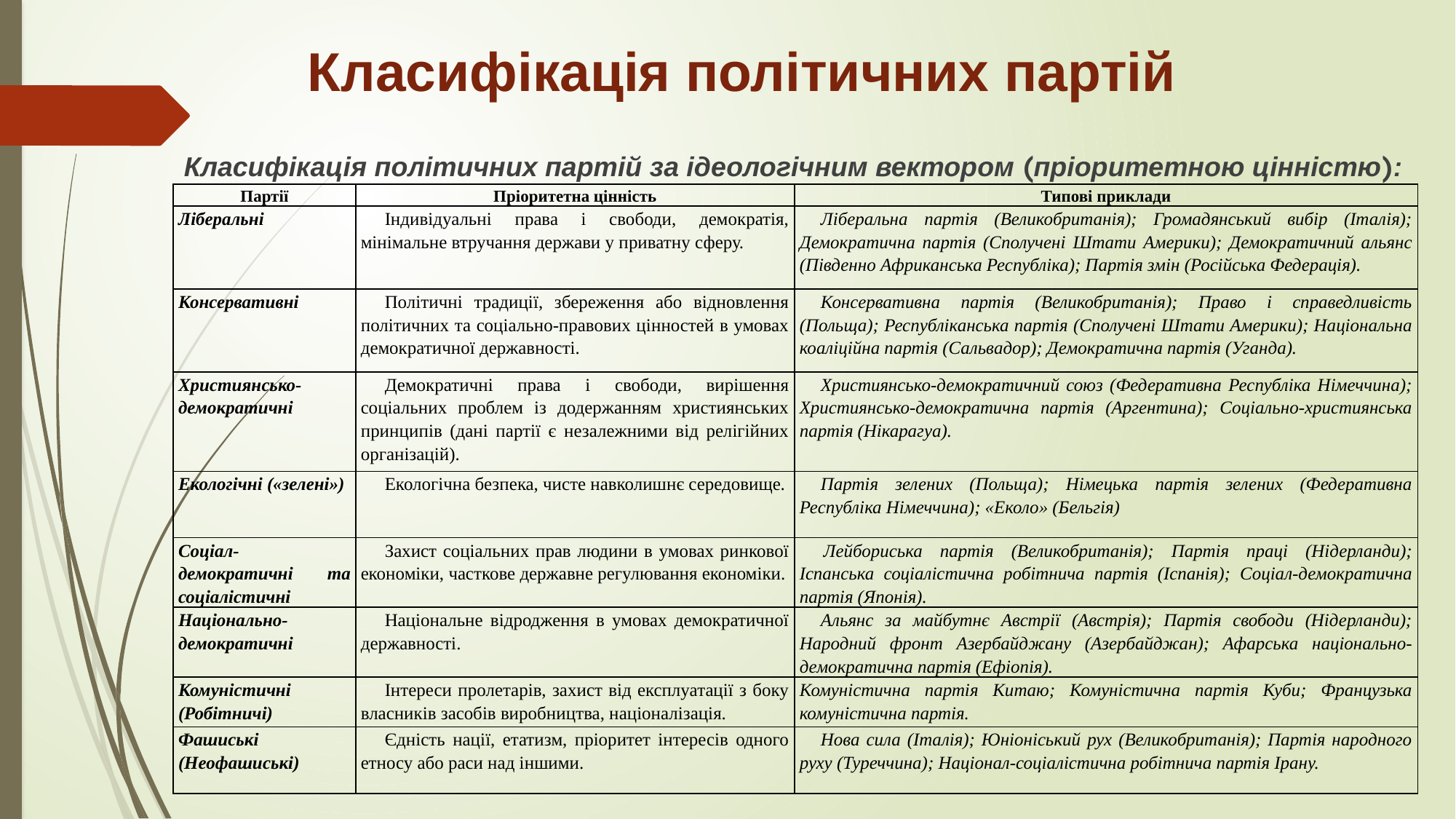

# Класифікація політичних партій
Класифікація політичних партій за ідеологічним вектором (пріоритетною цінністю):

| Партії | Пріоритетна цінність | Типові приклади |
| --- | --- | --- |
| Ліберальні | Індивідуальні права і свободи, демократія, мінімальне втручання держави у приватну сферу. | Ліберальна партія (Великобританія); Громадянський вибір (Італія); Демократична партія (Сполучені Штати Америки); Демократичний альянс (Південно Африканська Республіка); Партія змін (Російська Федерація). |
| Консервативні | Політичні традиції, збереження або відновлення політичних та соціально-правових цінностей в умовах демократичної державності. | Консервативна партія (Великобританія); Право і справедливість (Польща); Республіканська партія (Сполучені Штати Америки); Національна коаліційна партія (Сальвадор); Демократична партія (Уганда). |
| Християнсько-демократичні | Демократичні права і свободи, вирішення соціальних проблем із додержанням християнських принципів (дані партії є незалежними від релігійних організацій). | Християнсько-демократичний союз (Федеративна Республіка Німеччина); Християнсько-демократична партія (Аргентина); Соціально-християнська партія (Нікарагуа). |
| Екологічні («зелені») | Екологічна безпека, чисте навколишнє середовище. | Партія зелених (Польща); Німецька партія зелених (Федеративна Республіка Німеччина); «Еколо» (Бельгія) |
| Соціал-демократичні та соціалістичні | Захист соціальних прав людини в умовах ринкової економіки, часткове державне регулювання економіки. | Лейбориська партія (Великобританія); Партія праці (Нідерланди); Іспанська соціалістична робітнича партія (Іспанія); Соціал-демократична партія (Японія). |
| Національно-демократичні | Національне відродження в умовах демократичної державності. | Альянс за майбутнє Австрії (Австрія); Партія свободи (Нідерланди); Народний фронт Азербайджану (Азербайджан); Афарська національно-демократична партія (Ефіопія). |
| Комуністичні (Робітничі) | Інтереси пролетарів, захист від експлуатації з боку власників засобів виробництва, націоналізація. | Комуністична партія Китаю; Комуністична партія Куби; Французька комуністична партія. |
| Фашиські (Неофашиські) | Єдність нації, етатизм, пріоритет інтересів одного етносу або раси над іншими. | Нова сила (Італія); Юніоніський рух (Великобританія); Партія народного руху (Туреччина); Націонал-соціалістична робітнича партія Ірану. |